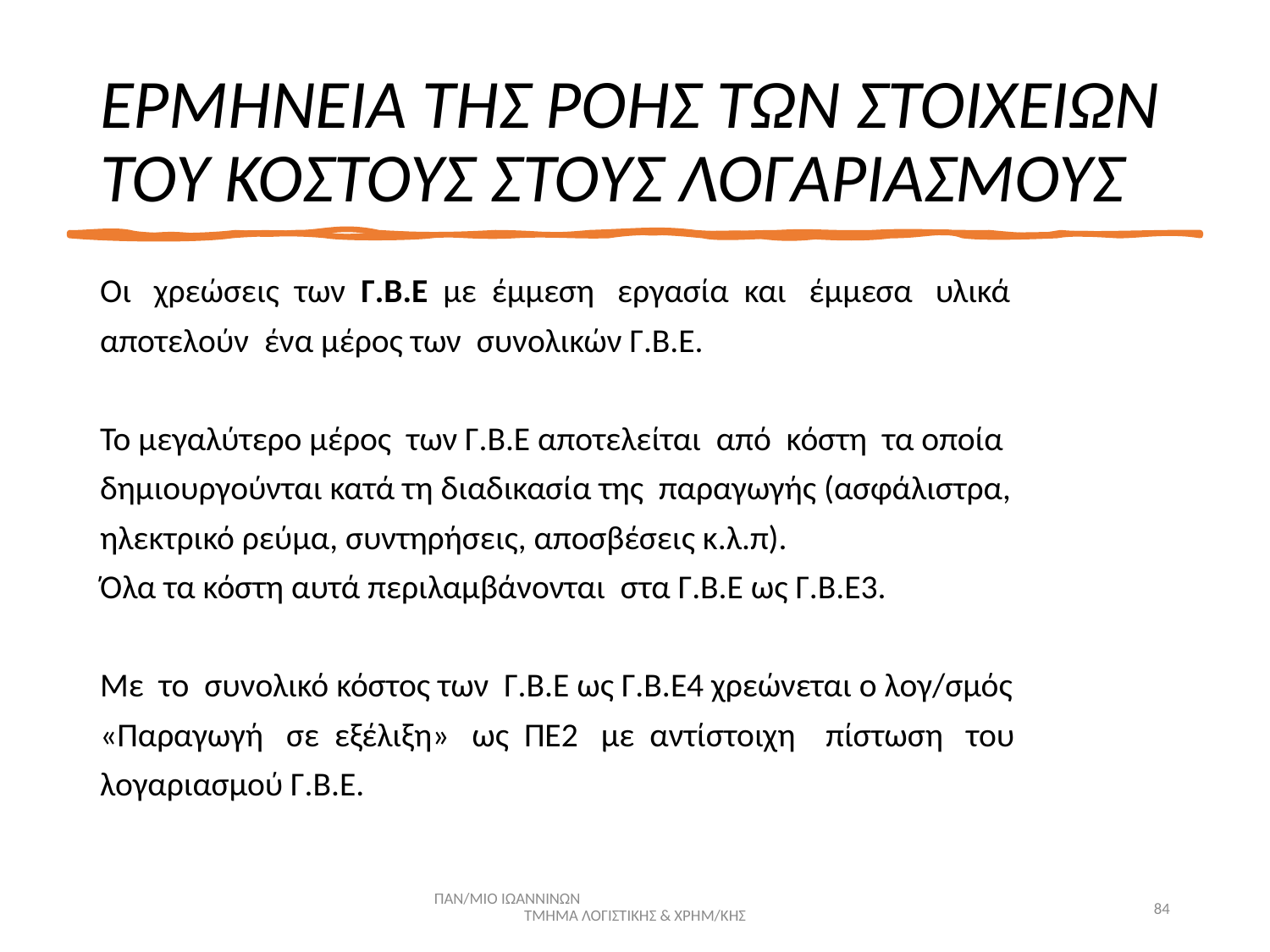

# ΕΡΜΗΝΕΙΑ ΤΗΣ ΡΟΗΣ ΤΩΝ ΣΤΟΙΧΕΙΩΝ ΤΟΥ ΚΟΣΤΟΥΣ ΣΤΟΥΣ ΛΟΓΑΡΙΑΣΜΟΥΣ

Οι   χρεώσεις  των  Γ.Β.Ε  με  έμμεση   εργασία  και   έμμεσα   υλικά
αποτελούν  ένα μέρος των  συνολικών Γ.Β.Ε.

Το μεγαλύτερο μέρος  των Γ.Β.Ε αποτελείται  από  κόστη  τα οποία
δημιουργούνται κατά τη διαδικασία της  παραγωγής (ασφάλιστρα,
ηλεκτρικό ρεύμα, συντηρήσεις, αποσβέσεις κ.λ.π).
Όλα τα κόστη αυτά περιλαμβάνονται  στα Γ.Β.Ε ως Γ.Β.Ε3.

Με  το  συνολικό κόστος των  Γ.Β.Ε ως Γ.Β.Ε4 χρεώνεται ο λογ/σμός
«Παραγωγή   σε  εξέλιξη»   ως  ΠΕ2   με  αντίστοιχη    πίστωση   του
λογαριασμού Γ.Β.Ε.
ΠΑΝ/ΜΙΟ ΙΩΑΝΝΙΝΩΝ                                                                        ΤΜΗΜΑ ΛΟΓΙΣΤΙΚΗΣ & ΧΡΗΜ/ΚΗΣ
84